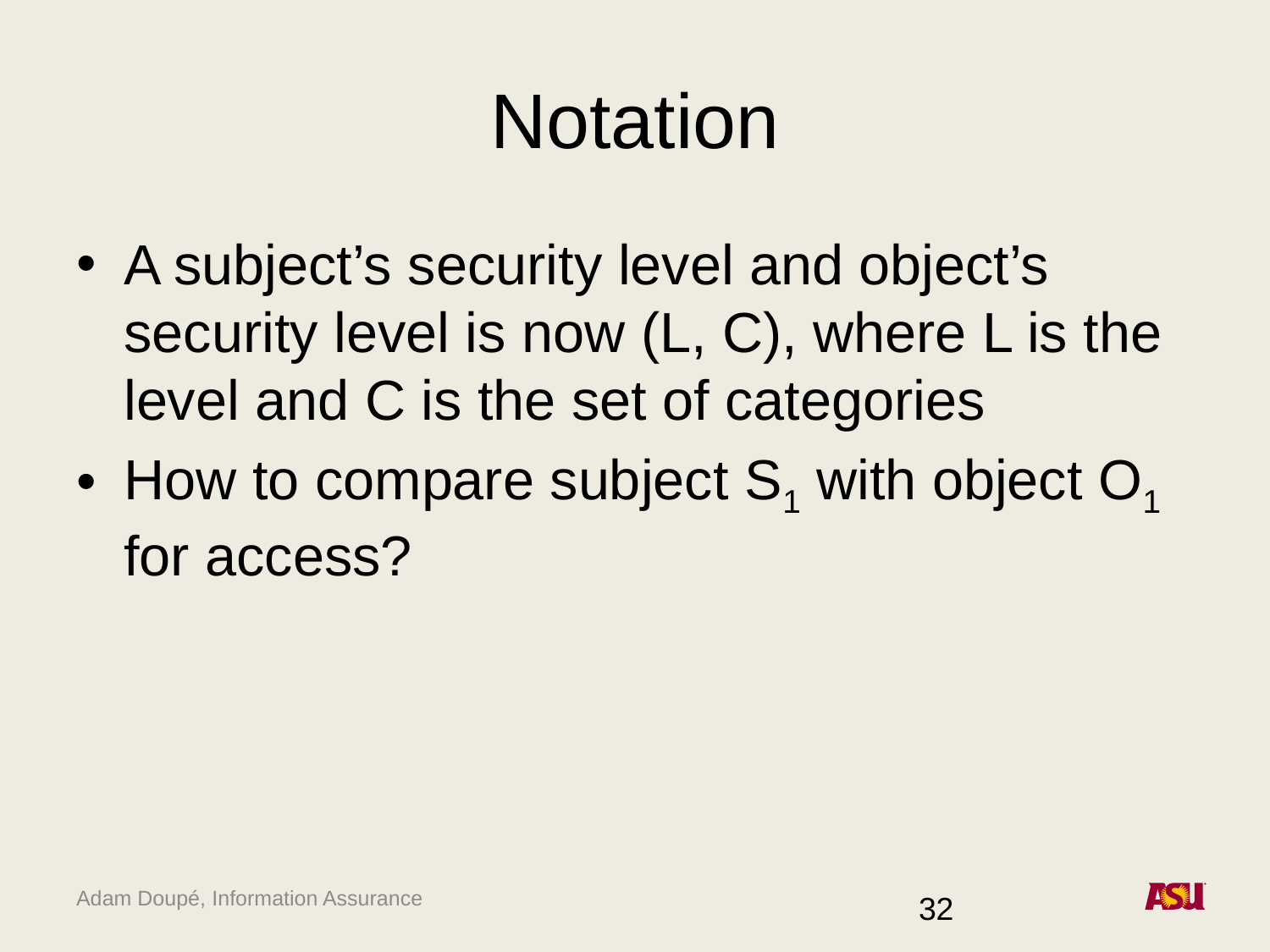

# Notation
A subject’s security level and object’s security level is now (L, C), where L is the level and C is the set of categories
How to compare subject S1 with object O1 for access?
32